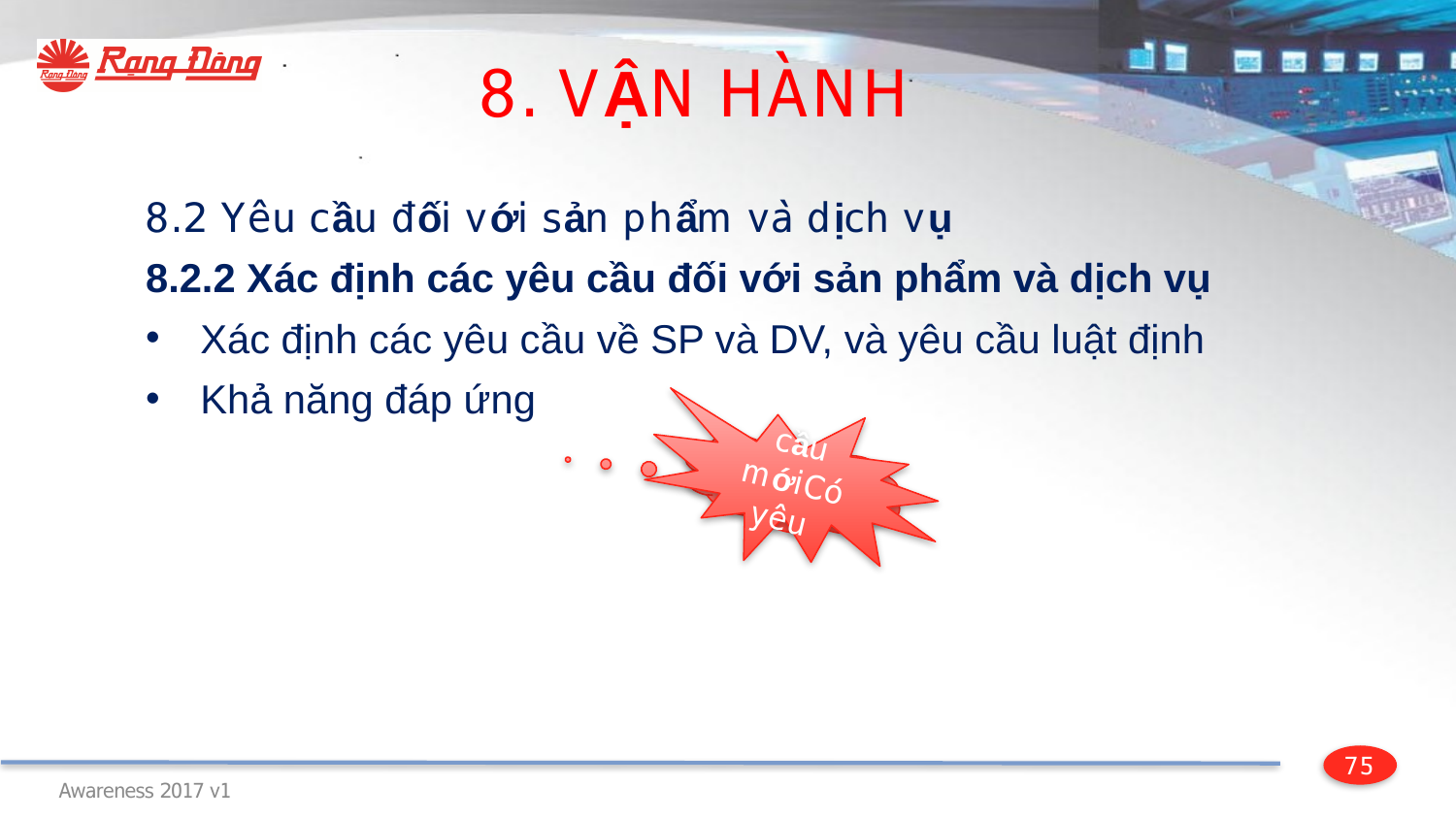

8. VẬN HÀNH
8.2 Yêu cầu đối với sản phẩm và dịch vụ
8.2.2 Xác định các yêu cầu đối với sản phẩm và dịch vụ
Xác định các yêu cầu về SP và DV, và yêu cầu luật định
Khả năng đáp ứng

cầu mớiCó yêu
Mới